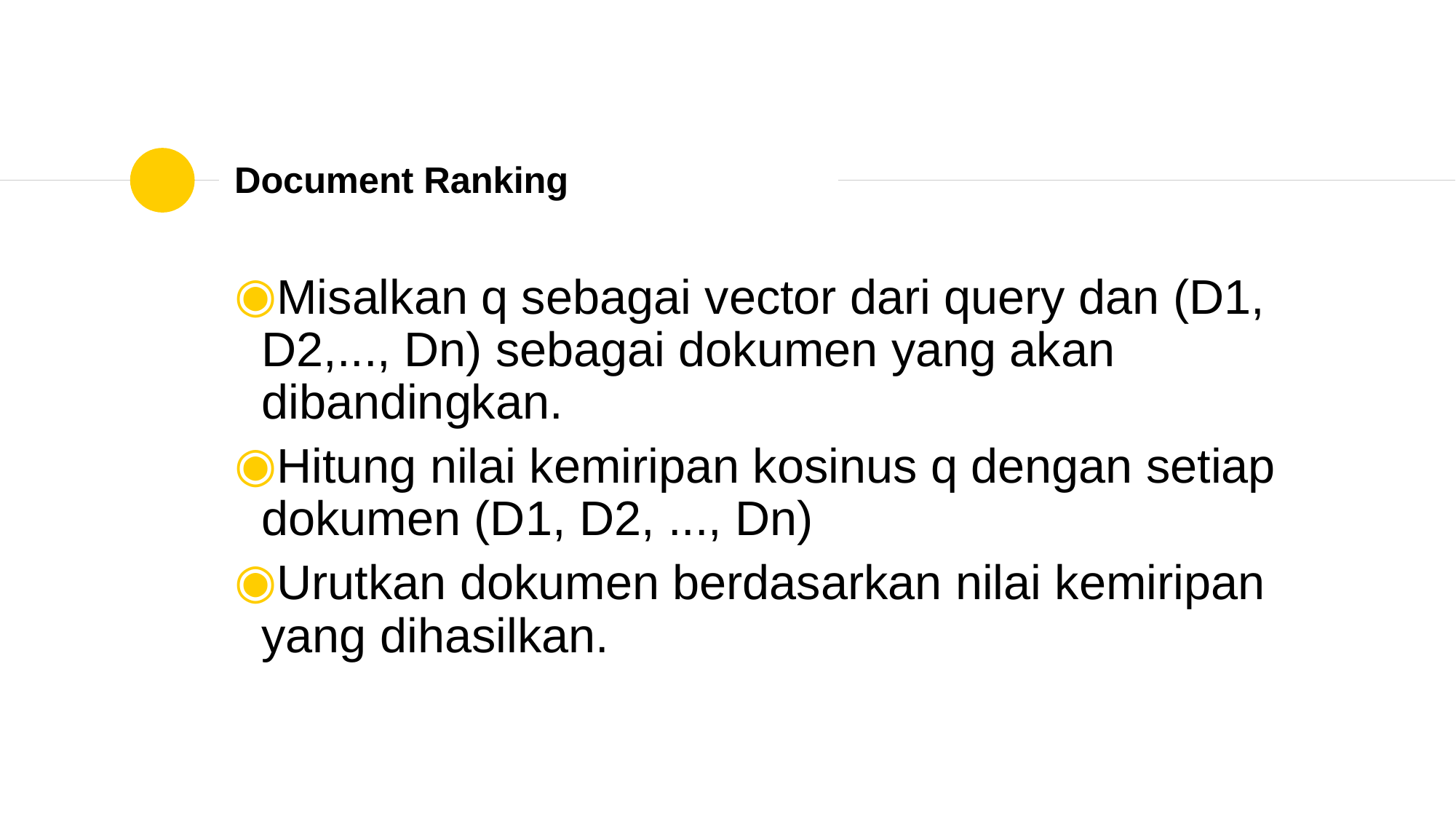

# Document Ranking
Misalkan q sebagai vector dari query dan (D1, D2,..., Dn) sebagai dokumen yang akan dibandingkan.
Hitung nilai kemiripan kosinus q dengan setiap dokumen (D1, D2, ..., Dn)
Urutkan dokumen berdasarkan nilai kemiripan yang dihasilkan.